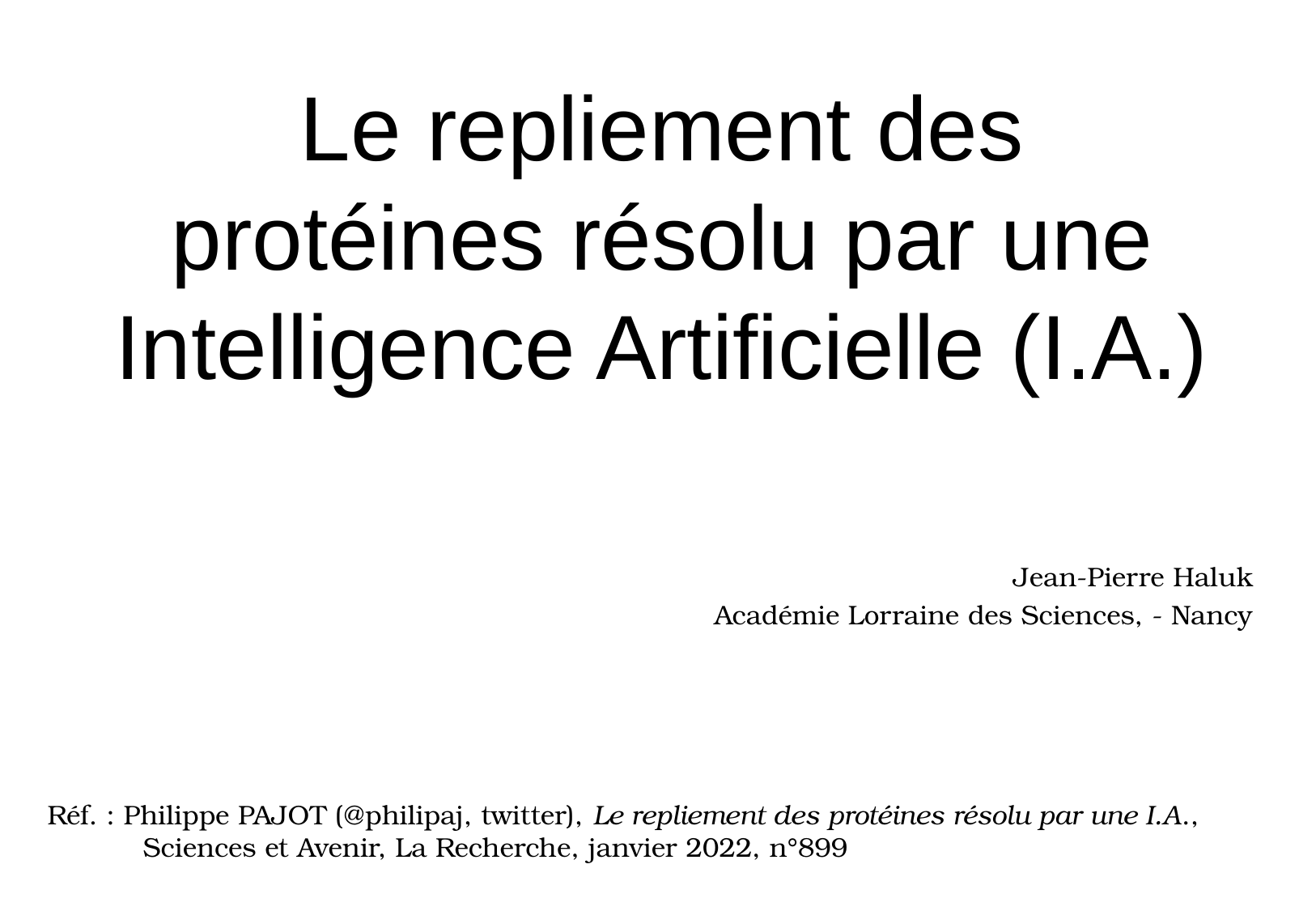

# Le repliement des protéines résolu par une Intelligence Artificielle (I.A.)
Jean-Pierre Haluk
Académie Lorraine des Sciences, - Nancy
Réf. : Philippe PAJOT (@philipaj, twitter), Le repliement des protéines résolu par une I.A., Sciences et Avenir, La Recherche, janvier 2022, n°899
1